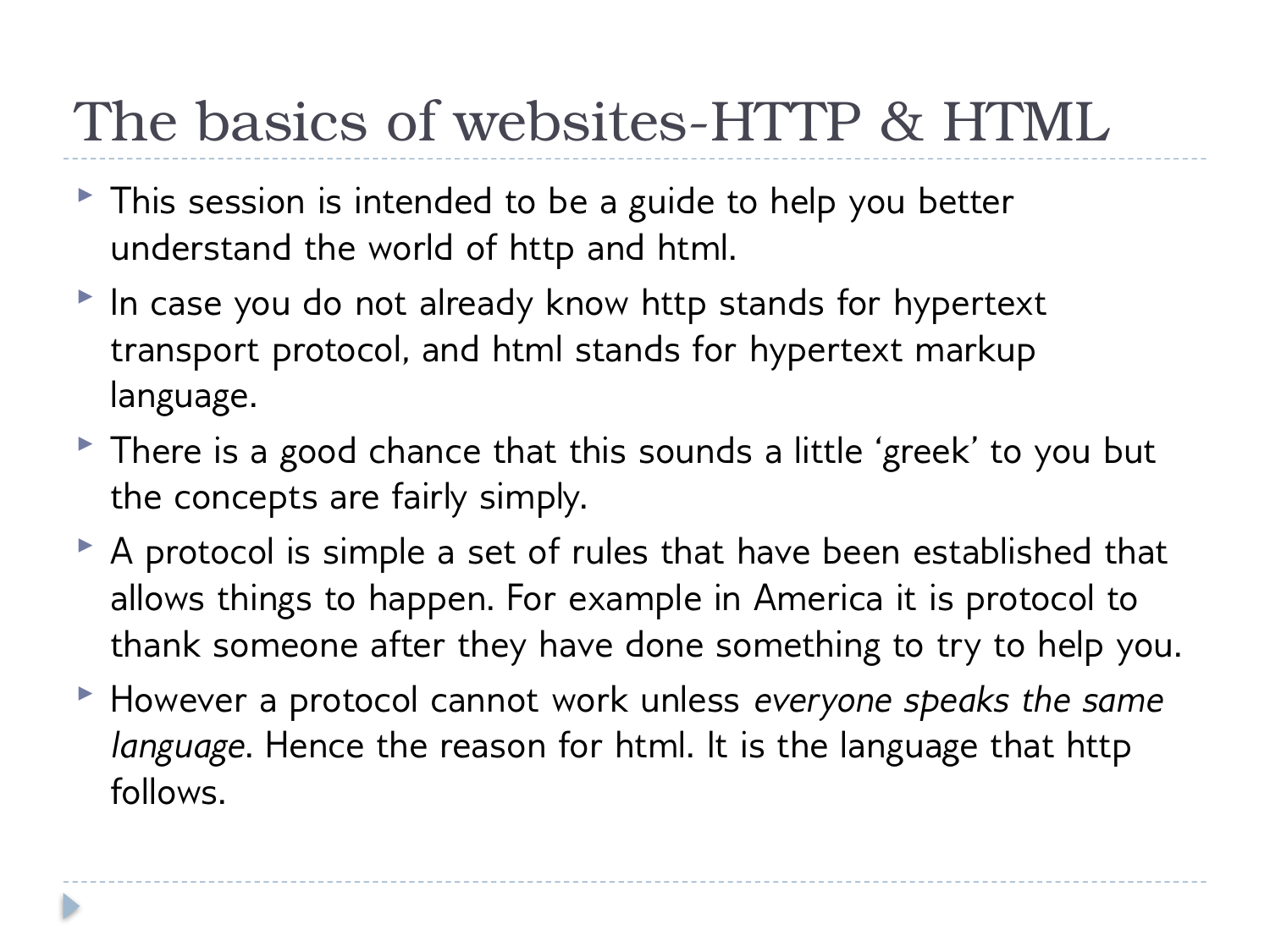

# The basics of websites-HTTP & HTML
This session is intended to be a guide to help you better understand the world of http and html.
In case you do not already know http stands for hypertext transport protocol, and html stands for hypertext markup language.
There is a good chance that this sounds a little ‘greek’ to you but the concepts are fairly simply.
A protocol is simple a set of rules that have been established that allows things to happen. For example in America it is protocol to thank someone after they have done something to try to help you.
However a protocol cannot work unless everyone speaks the same language. Hence the reason for html. It is the language that http follows.